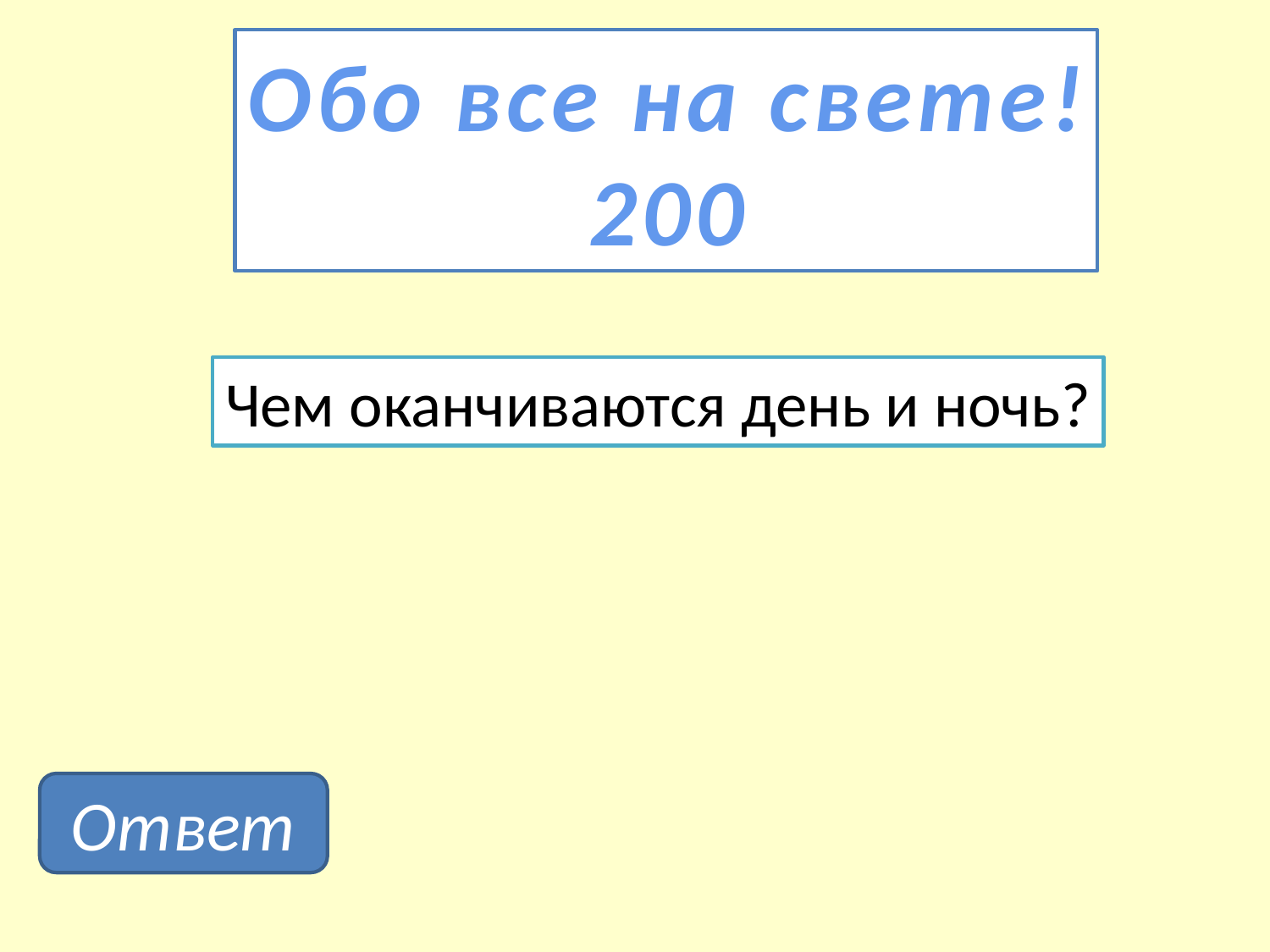

Обо все на свете!
200
Чем оканчиваются день и ночь?
Ответ